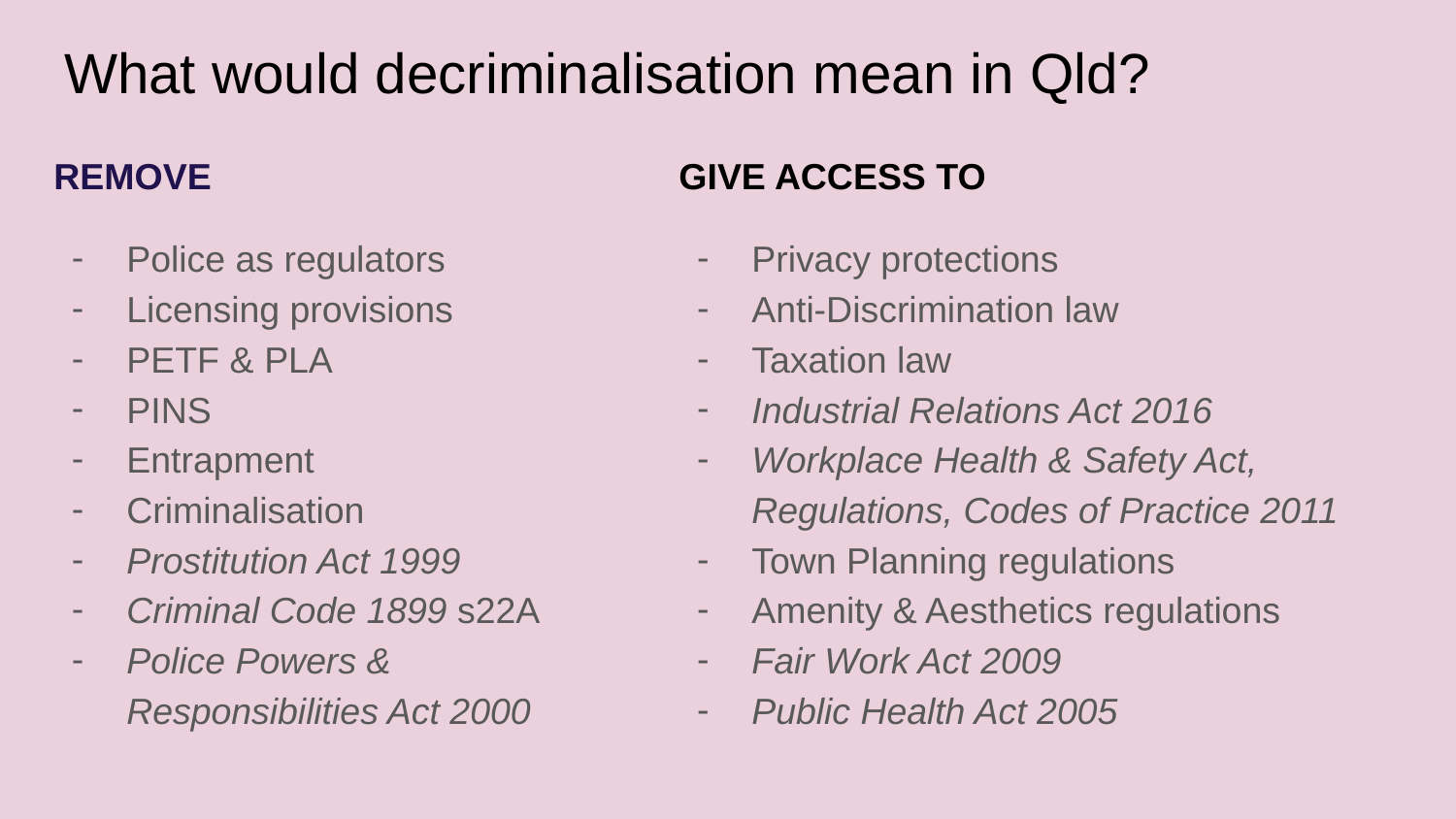

# What would decriminalisation mean in Qld?
REMOVE
Police as regulators
Licensing provisions
PETF & PLA
PINS
Entrapment
Criminalisation
Prostitution Act 1999
Criminal Code 1899 s22A
Police Powers & Responsibilities Act 2000
GIVE ACCESS TO
Privacy protections
Anti-Discrimination law
Taxation law
Industrial Relations Act 2016
Workplace Health & Safety Act, Regulations, Codes of Practice 2011
Town Planning regulations
Amenity & Aesthetics regulations
Fair Work Act 2009
Public Health Act 2005